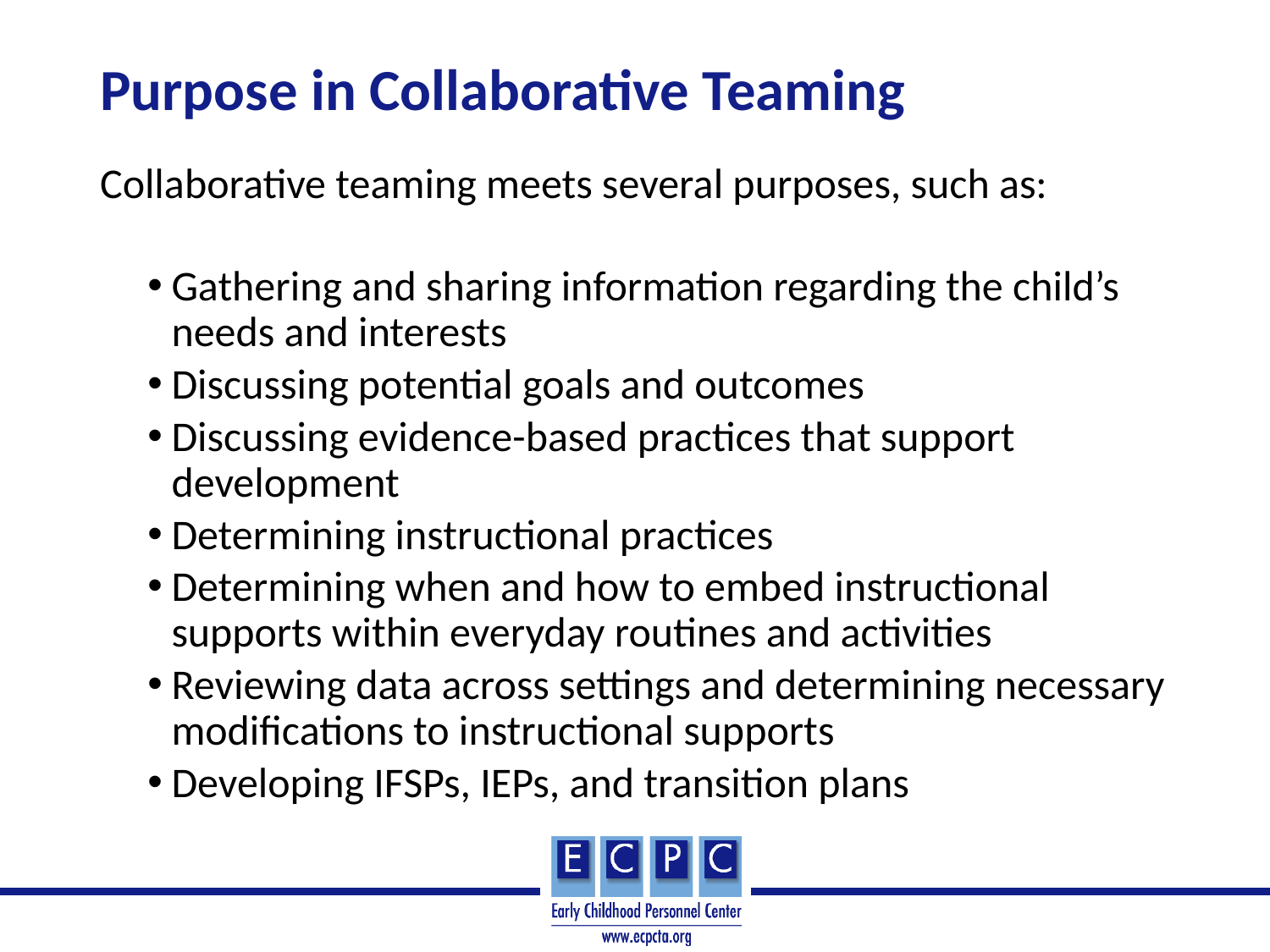

# Purpose in Collaborative Teaming
Collaborative teaming meets several purposes, such as:
Gathering and sharing information regarding the child’s needs and interests
Discussing potential goals and outcomes
Discussing evidence-based practices that support development
Determining instructional practices
Determining when and how to embed instructional supports within everyday routines and activities
Reviewing data across settings and determining necessary modifications to instructional supports
Developing IFSPs, IEPs, and transition plans